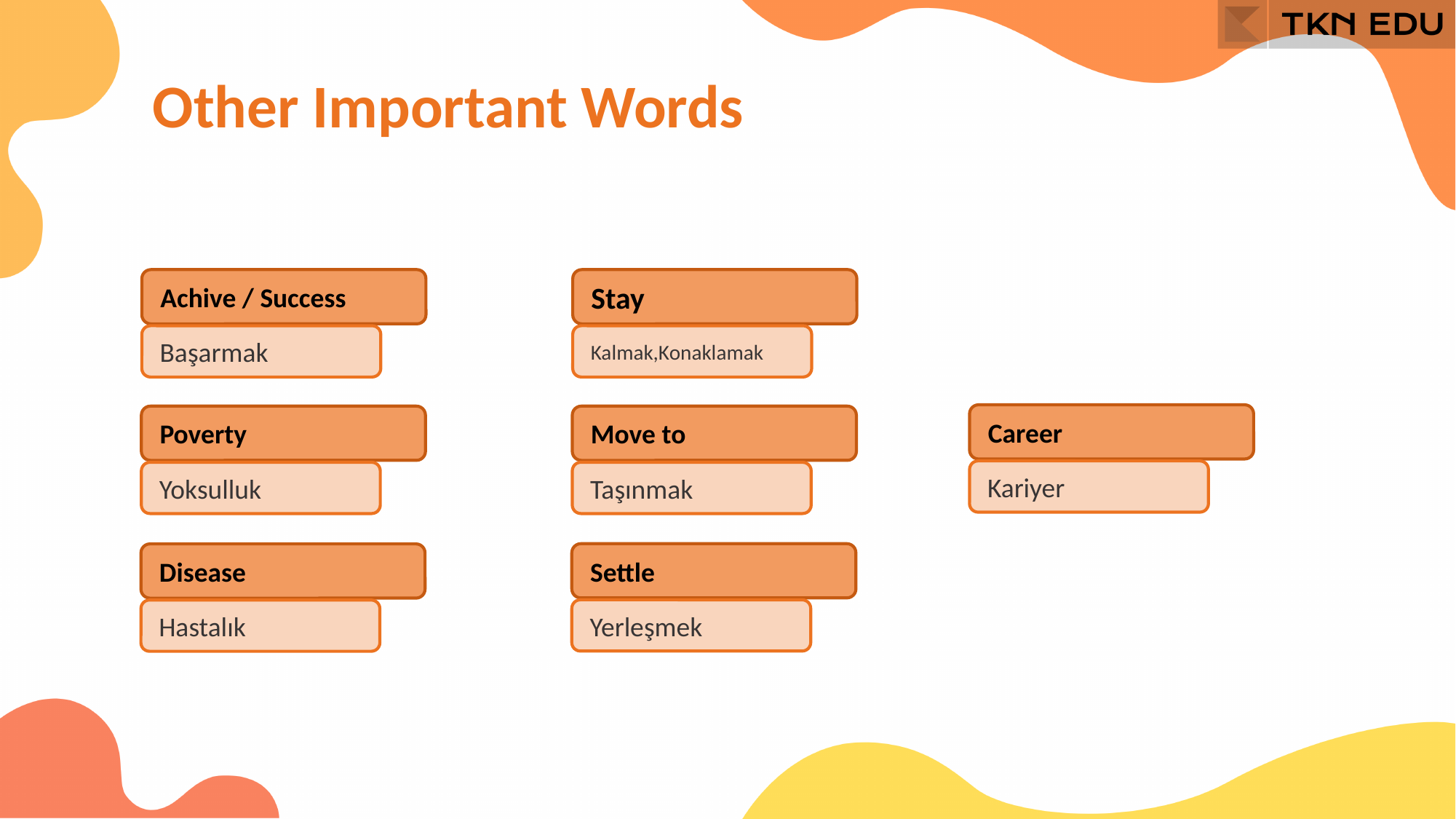

Other Important Words

Achive / Success
Stay

Başarmak
Kalmak,Konaklamak

Career
Poverty
Move to

Kariyer
Yoksulluk
Taşınmak

Settle
Disease

Yerleşmek
Hastalık